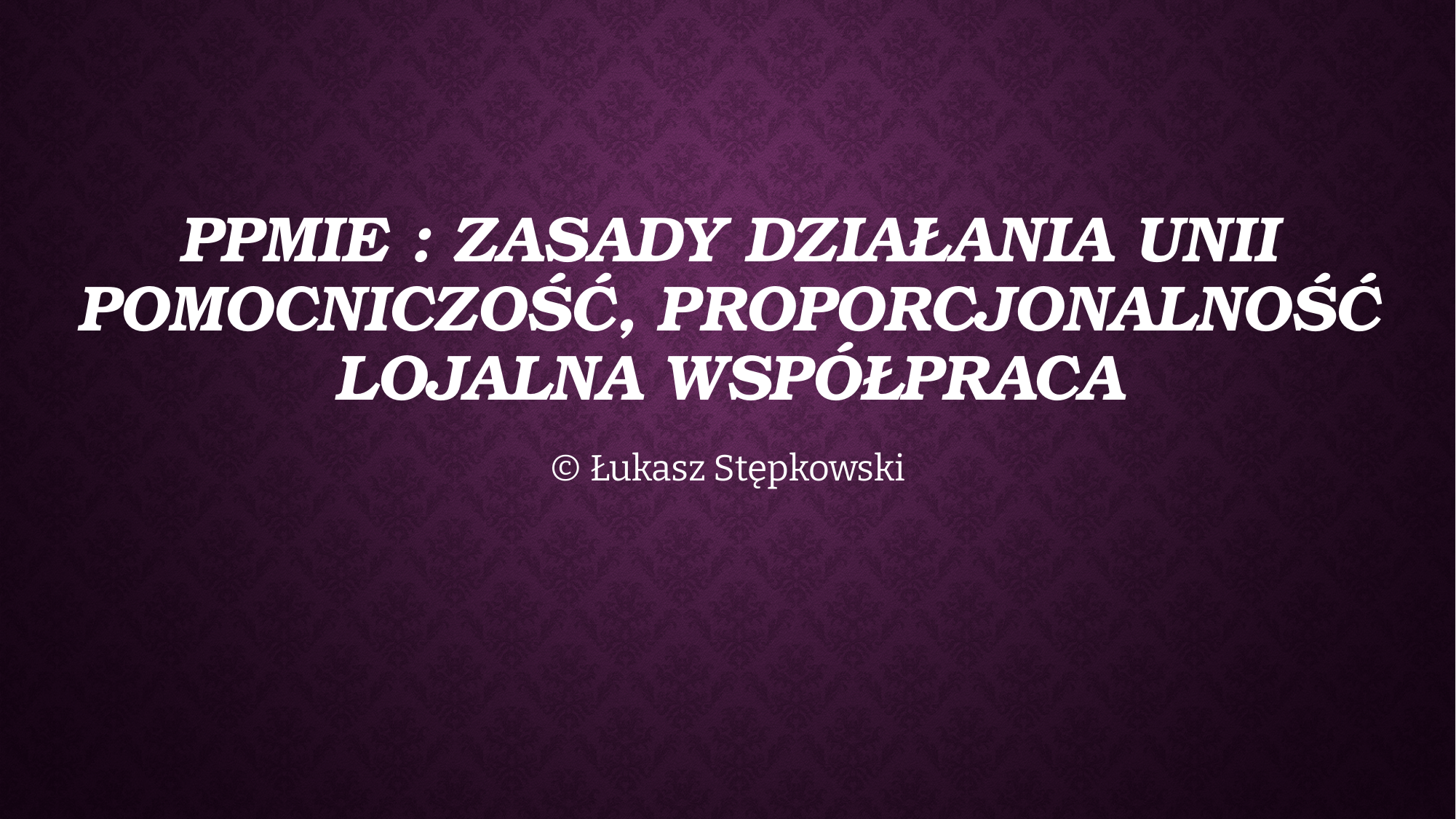

# Ppmie : zasady działania Unii pomocniczość, proporcjonalność lojalna współpraca
© Łukasz Stępkowski